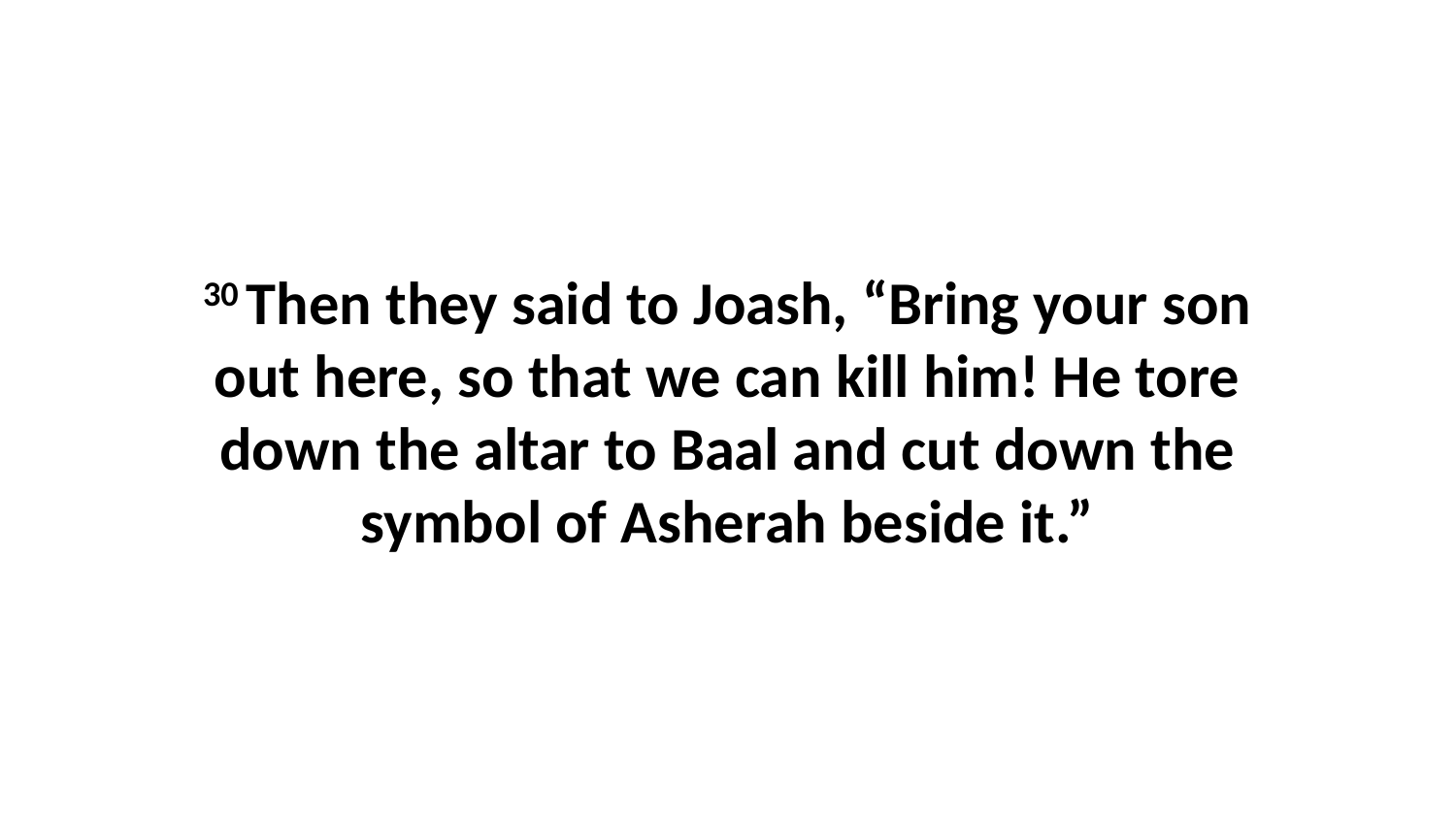

30 Then they said to Joash, “Bring your son out here, so that we can kill him! He tore down the altar to Baal and cut down the symbol of Asherah beside it.”